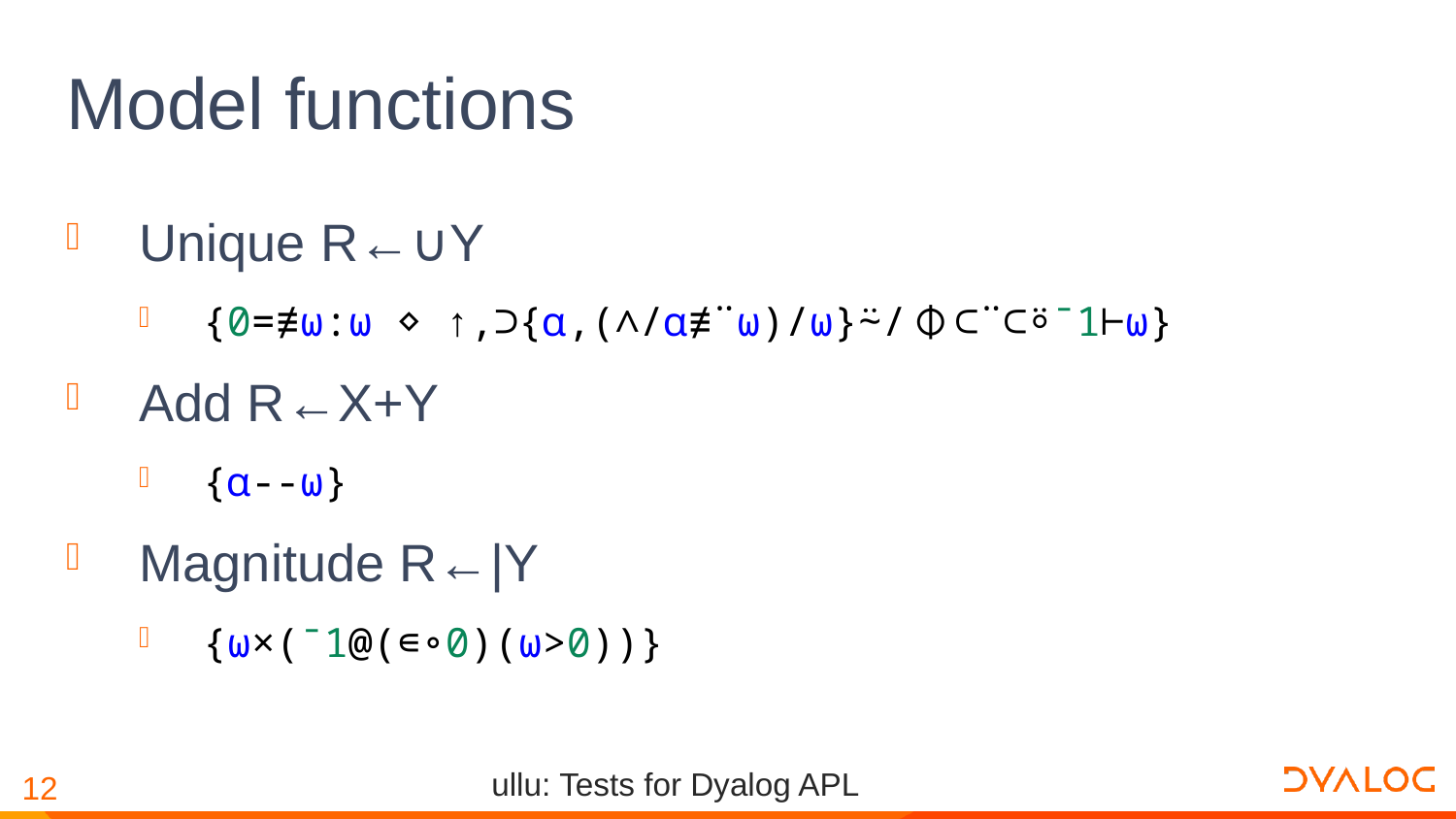

# Model functions
Unique R←∪Y
{0=≢⍵:⍵ ⋄ ↑,⊃{⍺,(∧/⍺≢¨⍵)/⍵}⍨/⌽⊂¨⊂⍤¯1⊢⍵}
Add R←X+Y
{⍺--⍵}
Magnitude R←|Y
{⍵×(¯1@(∊∘0)(⍵>0))}